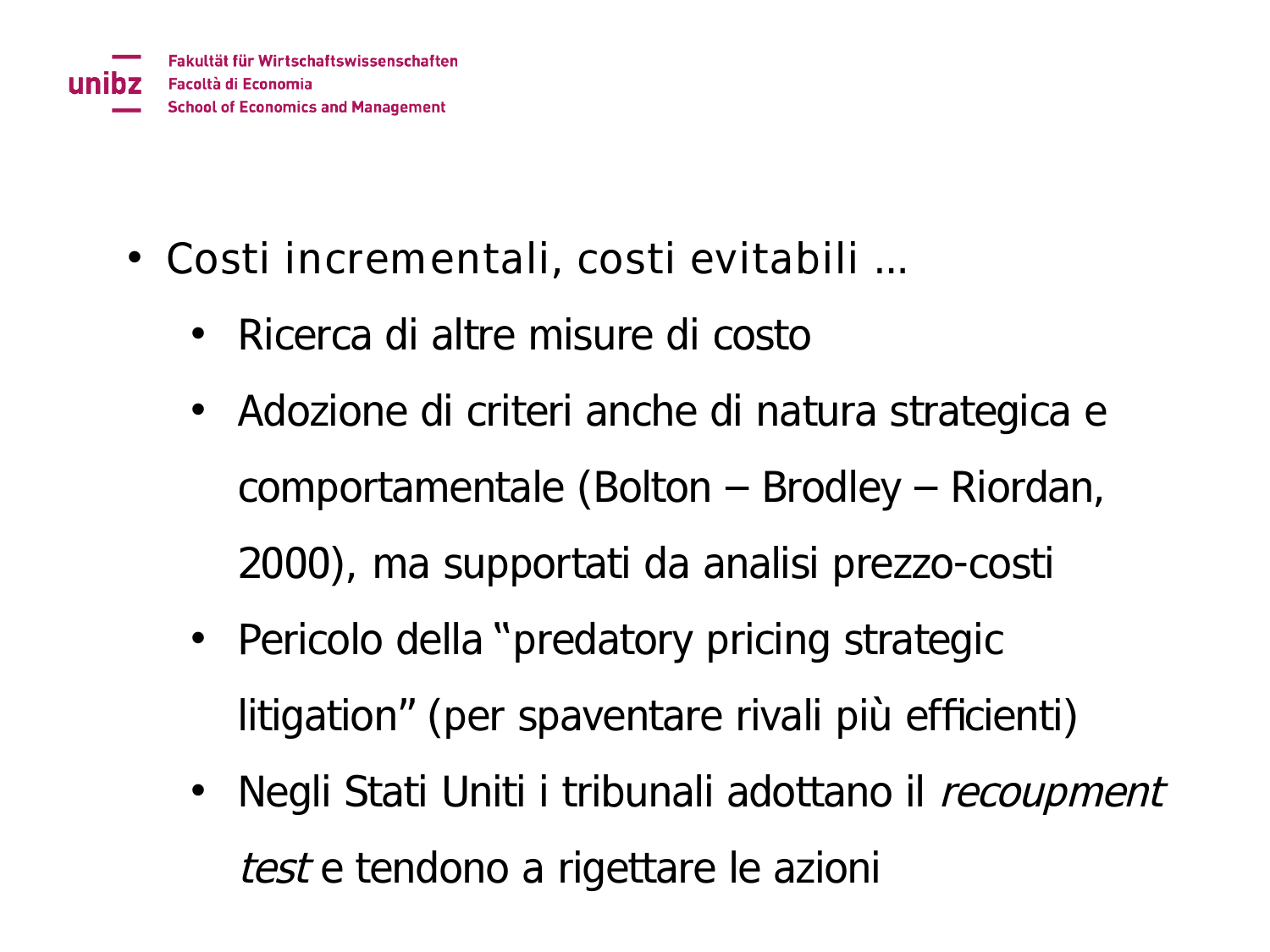

Costi incrementali, costi evitabili …
Ricerca di altre misure di costo
Adozione di criteri anche di natura strategica e comportamentale (Bolton – Brodley – Riordan, 2000), ma supportati da analisi prezzo-costi
Pericolo della “predatory pricing strategic litigation” (per spaventare rivali più efficienti)
Negli Stati Uniti i tribunali adottano il recoupment test e tendono a rigettare le azioni